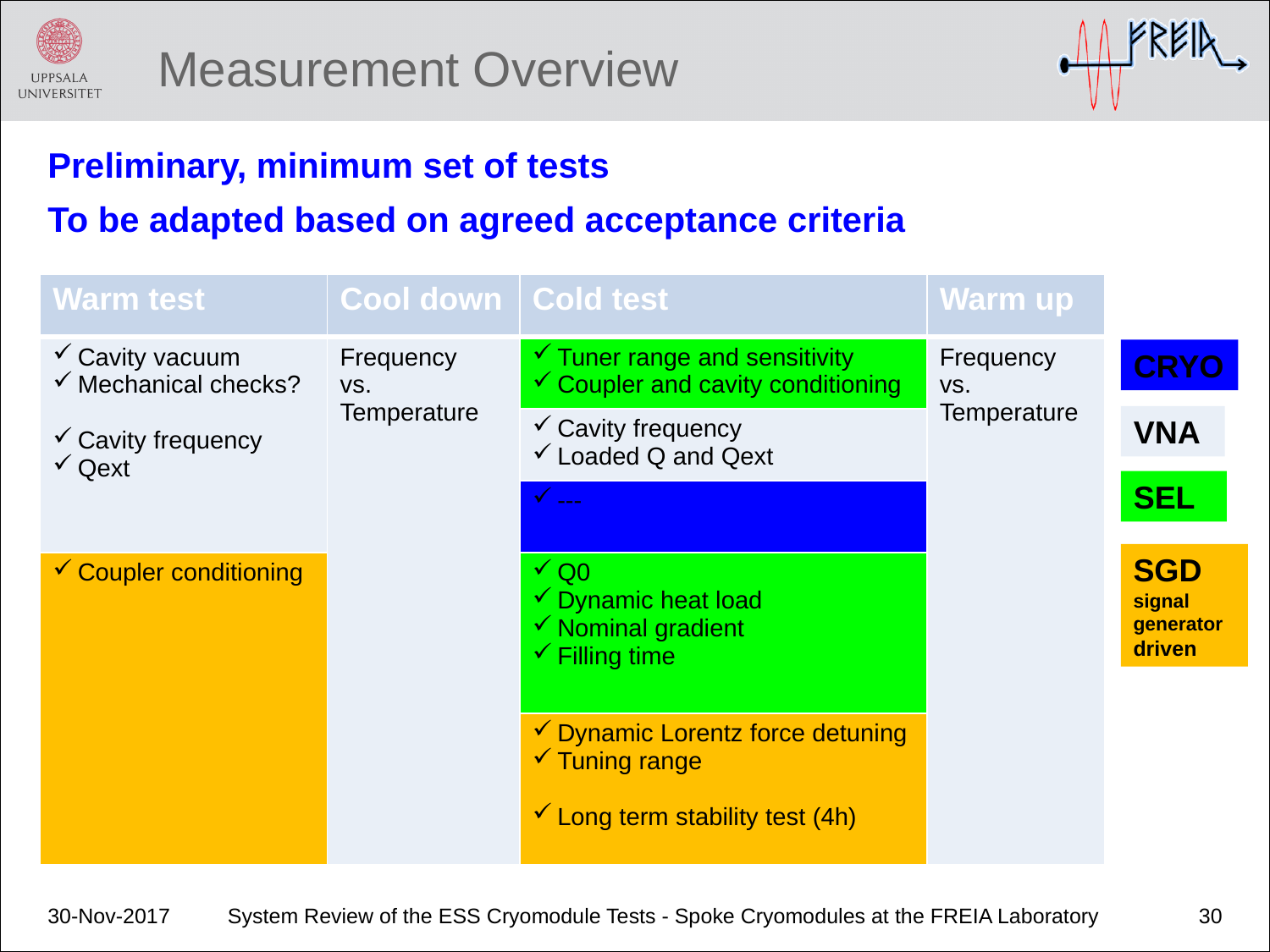

# Measurement Overview
Preliminary, minimum set of tests
To be adapted based on agreed acceptance criteria
| Warm test | Cool down | Cold test | Warm up |
| --- | --- | --- | --- |
| Cavity vacuum Mechanical checks? Cavity frequency Qext | Frequency vs. Temperature | Tuner range and sensitivity Coupler and cavity conditioning | Frequency vs. Temperature |
|  |  | Cavity frequency Loaded Q and Qext |  |
|  |  | --- |  |
| Coupler conditioning |  | Q0 Dynamic heat load Nominal gradient Filling time |  |
|  |  | Dynamic Lorentz force detuning Tuning range Long term stability test (4h) |  |
CRYO
VNA
SEL
SGD
signal
generator driven
30-Nov-2017
System Review of the ESS Cryomodule Tests - Spoke Cryomodules at the FREIA Laboratory
30